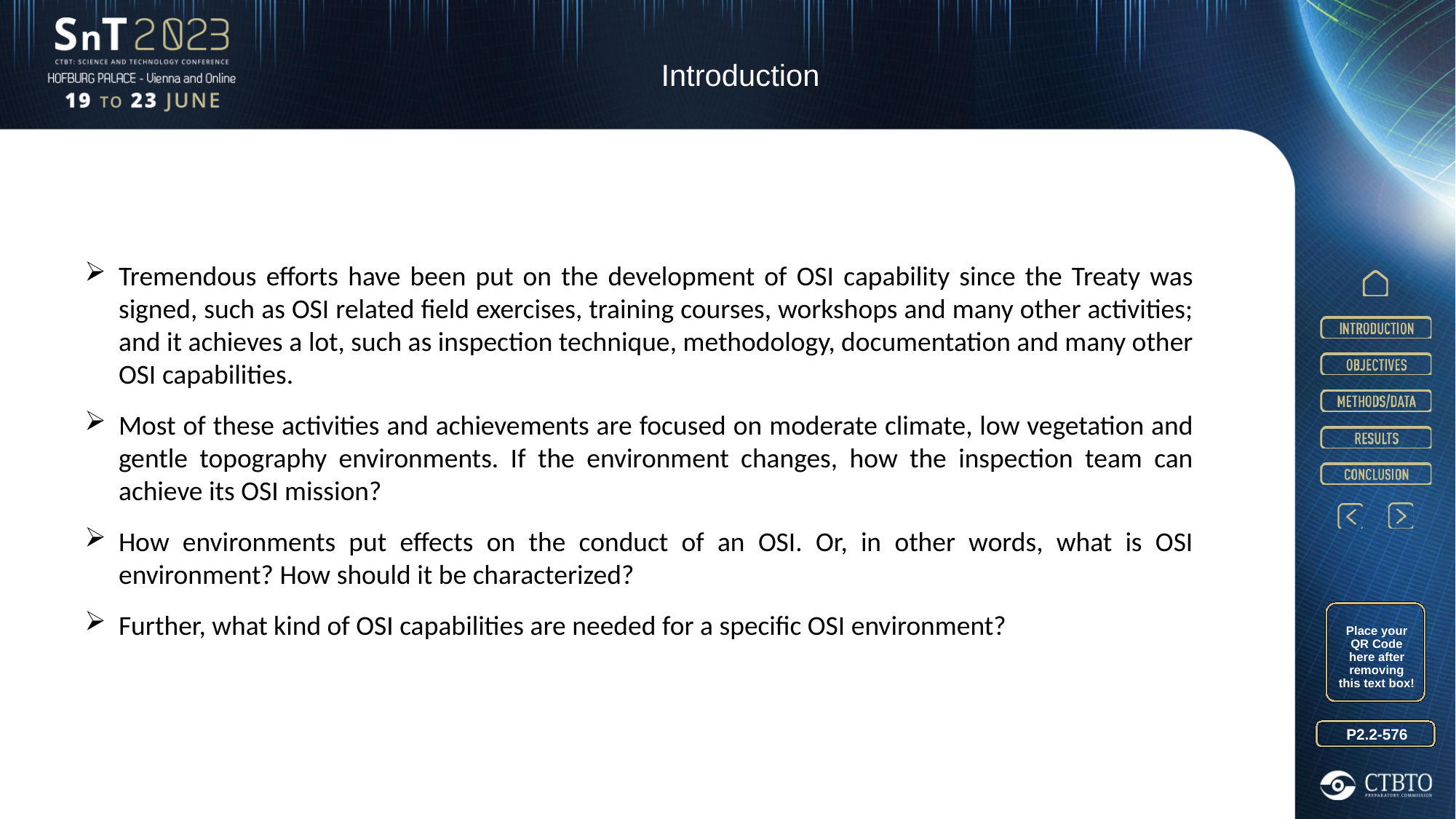

Introduction
Tremendous efforts have been put on the development of OSI capability since the Treaty was signed, such as OSI related field exercises, training courses, workshops and many other activities; and it achieves a lot, such as inspection technique, methodology, documentation and many other OSI capabilities.
Most of these activities and achievements are focused on moderate climate, low vegetation and gentle topography environments. If the environment changes, how the inspection team can achieve its OSI mission?
How environments put effects on the conduct of an OSI. Or, in other words, what is OSI environment? How should it be characterized?
Further, what kind of OSI capabilities are needed for a specific OSI environment?
Place your QR Code here after removing this text box!
P2.2-576